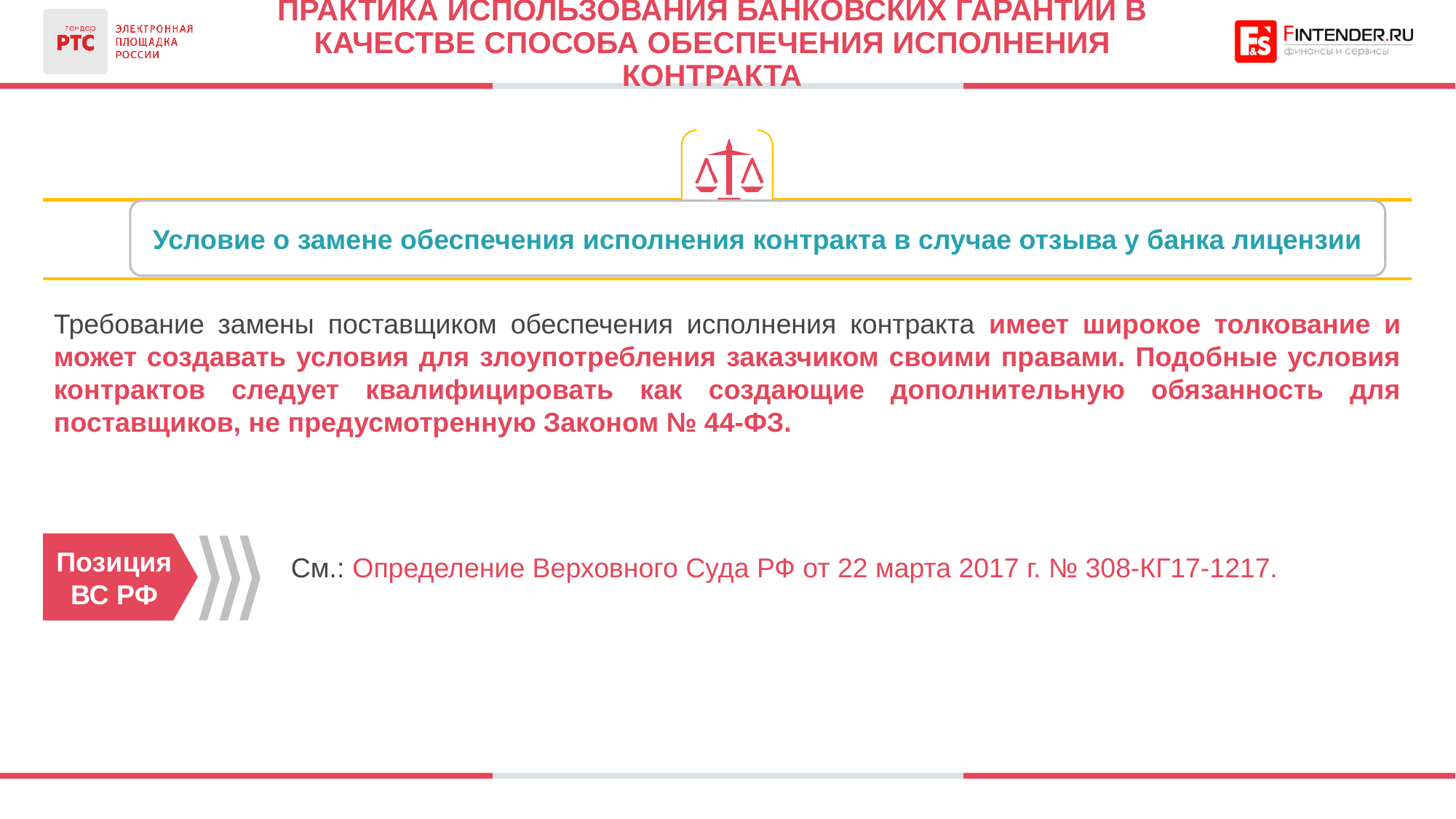

# ПРАКТИКА ИСПОЛЬЗОВАНИЯ БАНКОВСКИХ ГАРАНТИЙ В КАЧЕСТВЕ СПОСОБА ОБЕСПЕЧЕНИЯ ИСПОЛНЕНИЯ КОНТРАКТА

Условие о замене обеспечения исполнения контракта в случае отзыва у банка лицензии

Требование замены поставщиком обеспечения исполнения контракта имеет широкое толкование и может создавать условия для злоупотребления заказчиком своими правами. Подобные условия контрактов следует квалифицировать как создающие дополнительную обязанность для поставщиков, не предусмотренную Законом № 44-ФЗ.
Позиция ВС РФ

См.: Определение Верховного Суда РФ от 22 марта 2017 г. № 308-КГ17-1217.